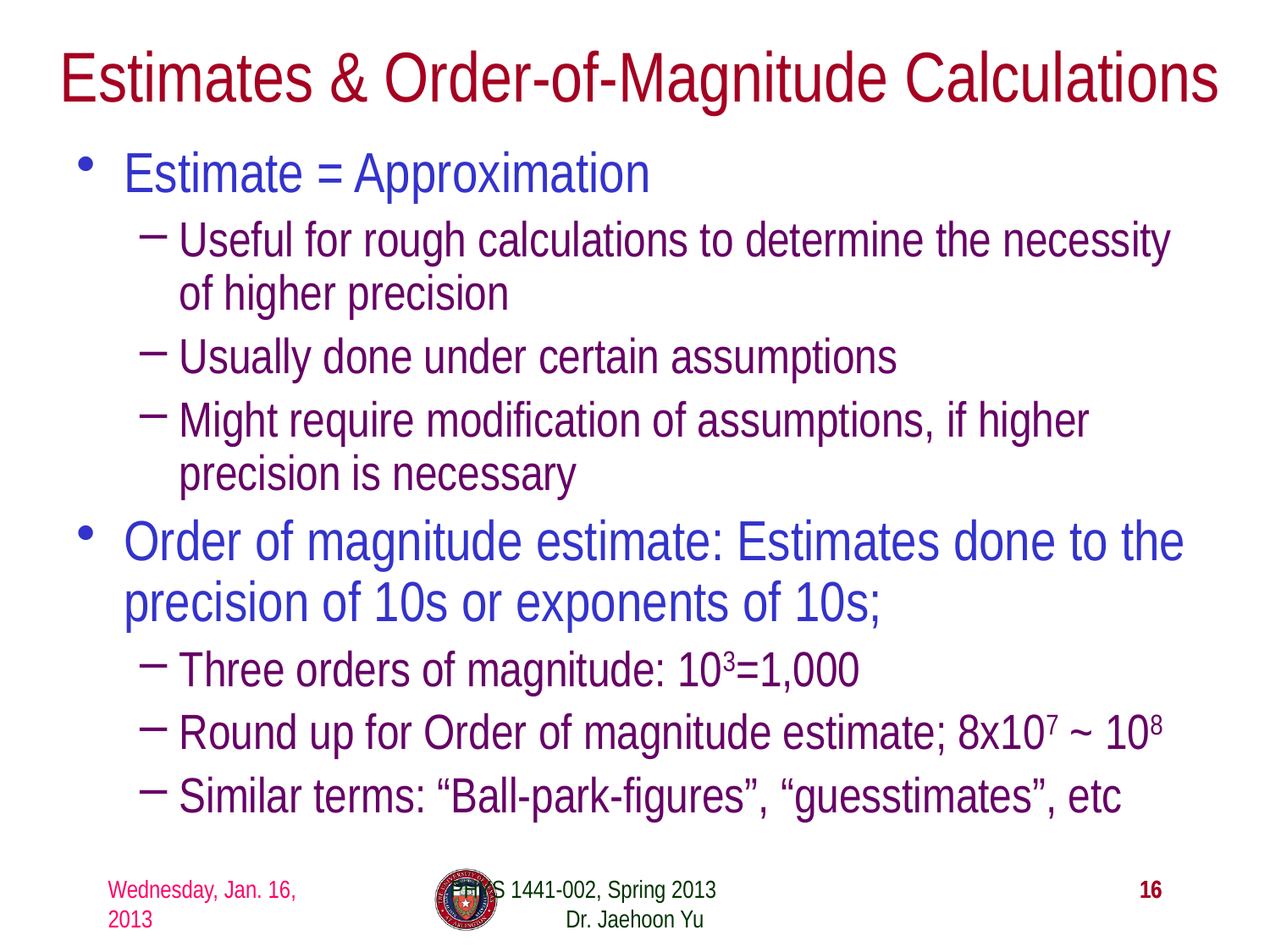

# Estimates & Order-of-Magnitude Calculations
Estimate = Approximation
Useful for rough calculations to determine the necessity of higher precision
Usually done under certain assumptions
Might require modification of assumptions, if higher precision is necessary
Order of magnitude estimate: Estimates done to the precision of 10s or exponents of 10s;
Three orders of magnitude: 103=1,000
Round up for Order of magnitude estimate; 8x107 ~ 108
Similar terms: “Ball-park-figures”, “guesstimates”, etc
Wednesday, Jan. 16, 2013
PHYS 1441-002, Spring 2013                   Dr. Jaehoon Yu
16
16